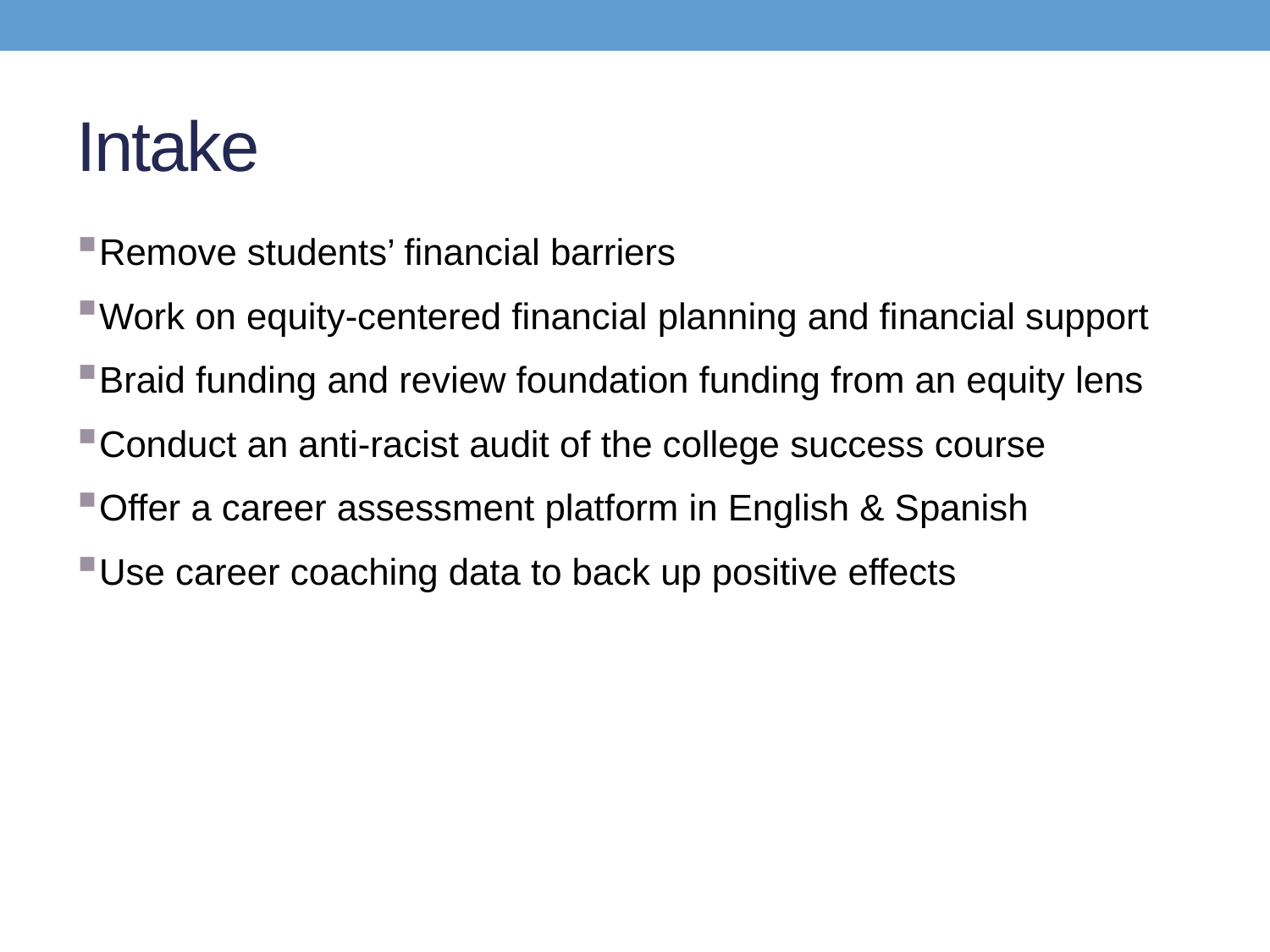

# Intake
Remove students’ financial barriers
Work on equity-centered financial planning and financial support
Braid funding and review foundation funding from an equity lens
Conduct an anti-racist audit of the college success course
Offer a career assessment platform in English & Spanish
Use career coaching data to back up positive effects